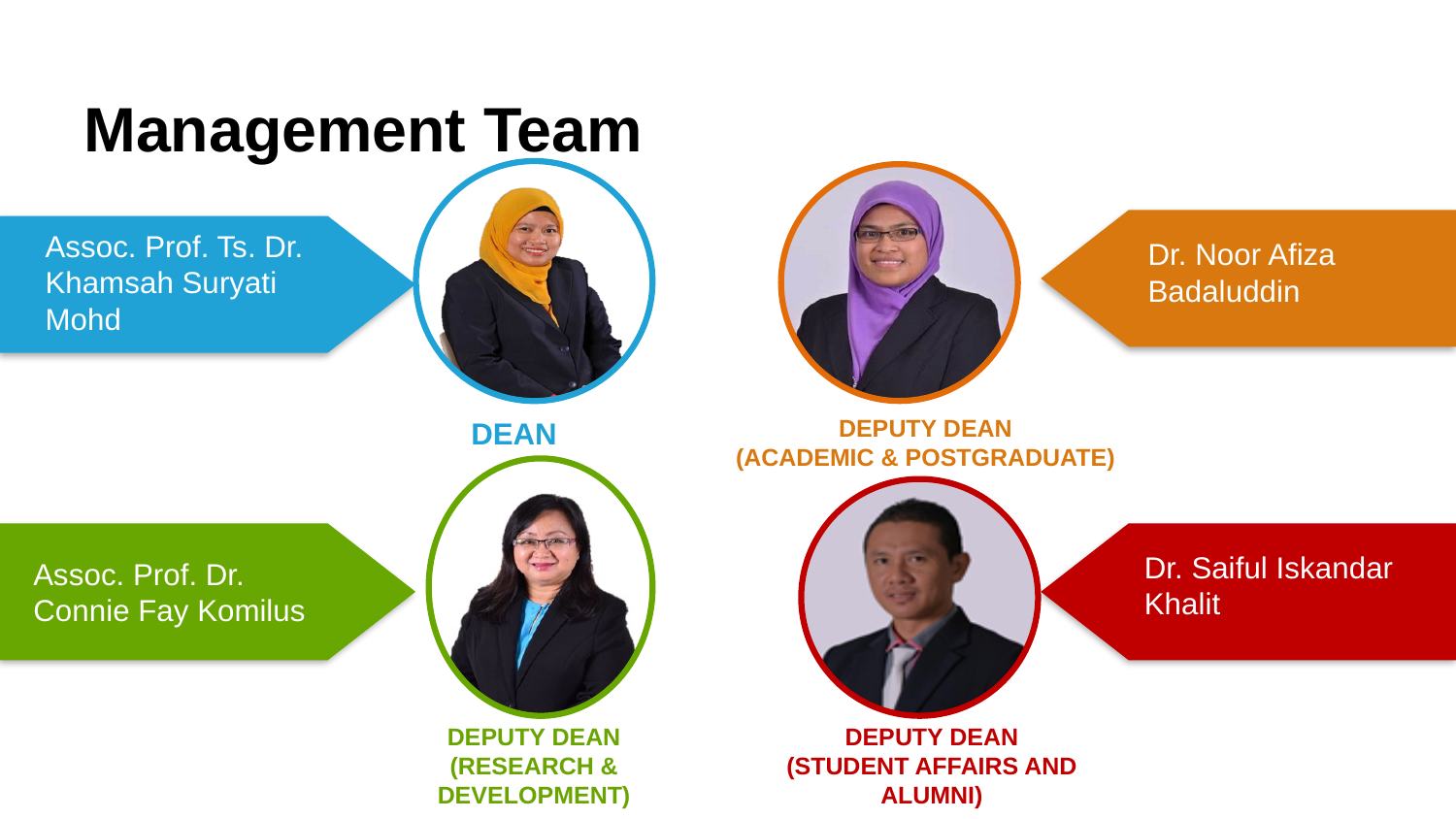

# Management Team

Assoc. Prof. Ts. Dr. Khamsah Suryati Mohd
Dr. Noor Afiza Badaluddin
DEPUTY DEAN
(ACADEMIC & POSTGRADUATE)
DEAN

Dr. Saiful Iskandar Khalit
Assoc. Prof. Dr. Connie Fay Komilus
DEPUTY DEAN
(STUDENT AFFAIRS AND ALUMNI)
DEPUTY DEAN
(RESEARCH & DEVELOPMENT)